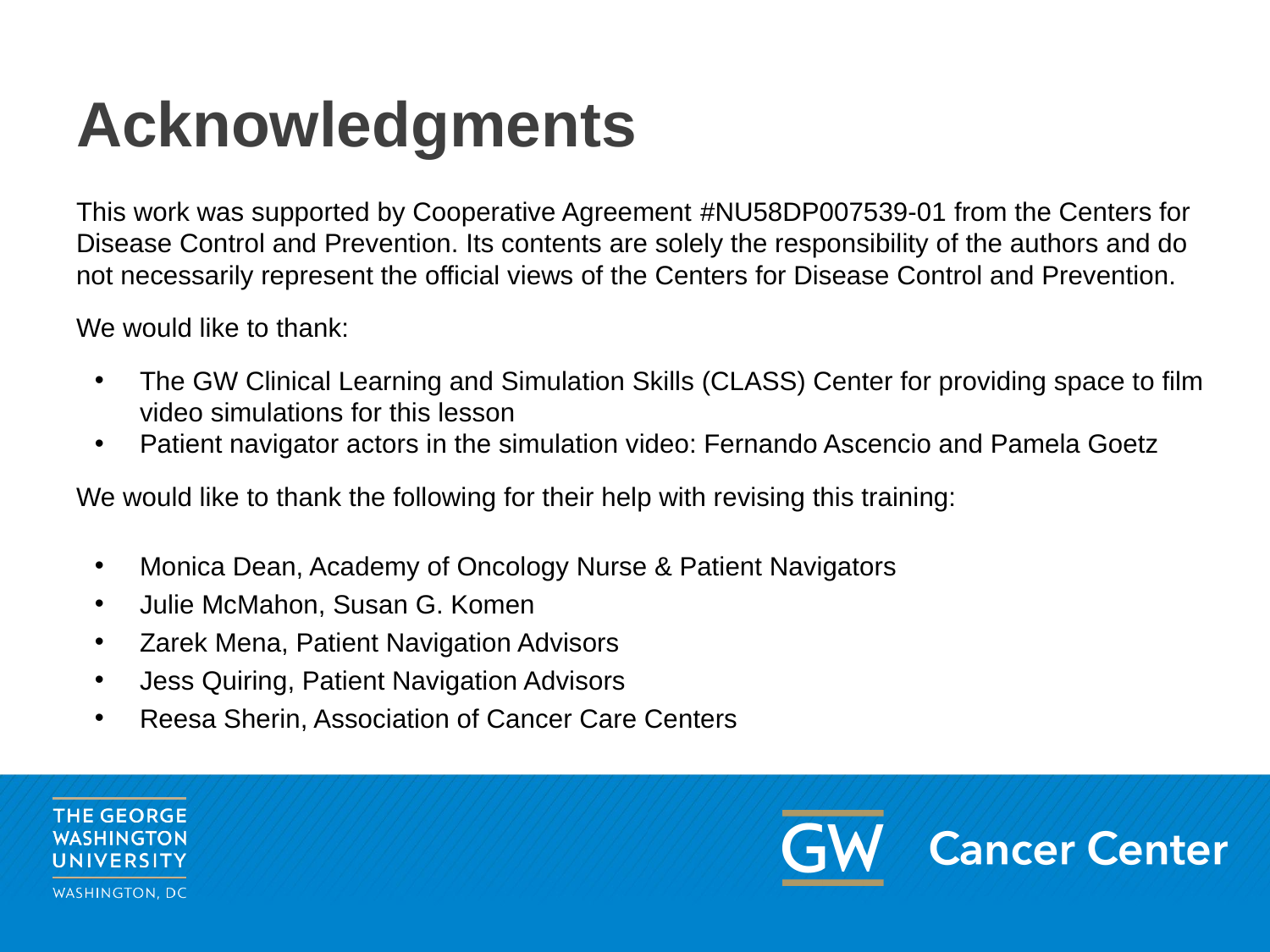

# Acknowledgments
This work was supported by Cooperative Agreement #NU58DP007539-01 from the Centers for Disease Control and Prevention. Its contents are solely the responsibility of the authors and do not necessarily represent the official views of the Centers for Disease Control and Prevention.
We would like to thank:
The GW Clinical Learning and Simulation Skills (CLASS) Center for providing space to film video simulations for this lesson
Patient navigator actors in the simulation video: Fernando Ascencio and Pamela Goetz
We would like to thank the following for their help with revising this training:
Monica Dean, Academy of Oncology Nurse & Patient Navigators
Julie McMahon, Susan G. Komen
Zarek Mena, Patient Navigation Advisors
Jess Quiring, Patient Navigation Advisors
Reesa Sherin, Association of Cancer Care Centers